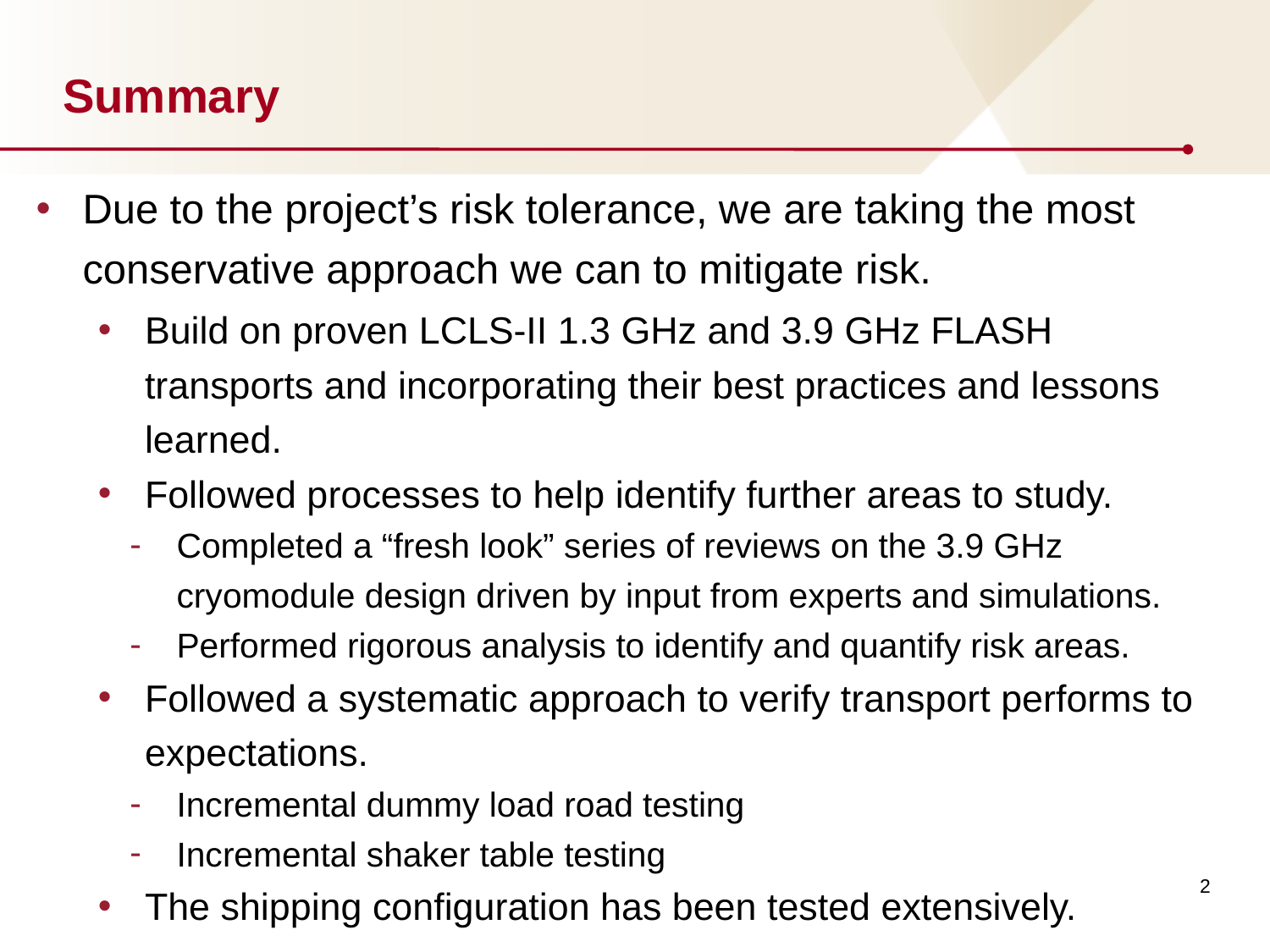

# Summary
Due to the project’s risk tolerance, we are taking the most conservative approach we can to mitigate risk.
Build on proven LCLS-II 1.3 GHz and 3.9 GHz FLASH transports and incorporating their best practices and lessons learned.
Followed processes to help identify further areas to study.
Completed a “fresh look” series of reviews on the 3.9 GHz cryomodule design driven by input from experts and simulations.
Performed rigorous analysis to identify and quantify risk areas.
Followed a systematic approach to verify transport performs to expectations.
Incremental dummy load road testing
Incremental shaker table testing
The shipping configuration has been tested extensively.

2